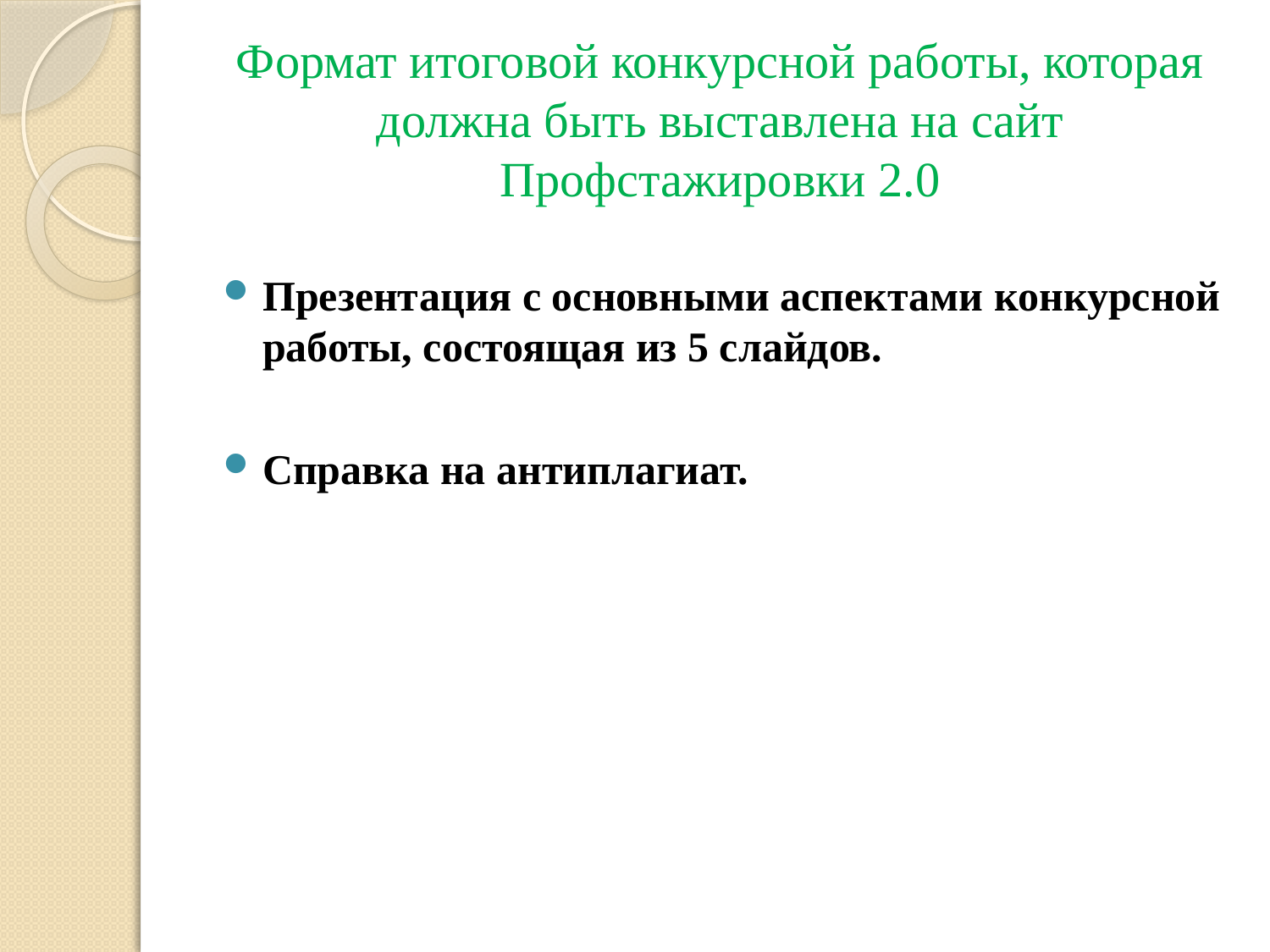

# Формат итоговой конкурсной работы, которая должна быть выставлена на сайт Профстажировки 2.0

Презентация с основными аспектами конкурсной работы, состоящая из 5 слайдов.

Справка на антиплагиат.